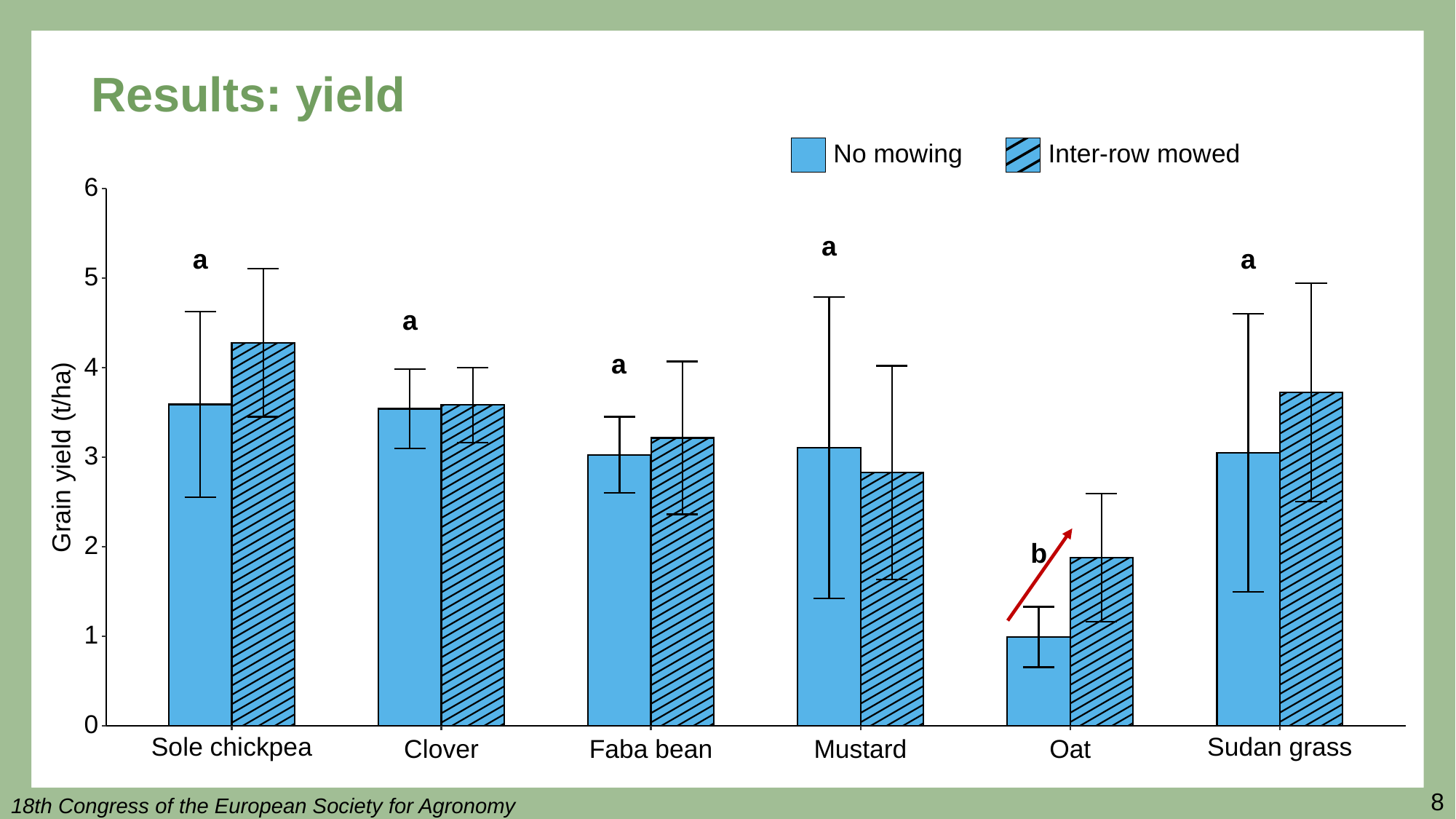

Results: yield

Inter-row mowed
No mowing
6

a
a
a

5

a
4
a

Grain yield (t/ha)
3

2
b

1

0

Sudan grass
Sole chickpea
Oat
Clover
Faba bean
Mustard
8
18th Congress of the European Society for Agronomy